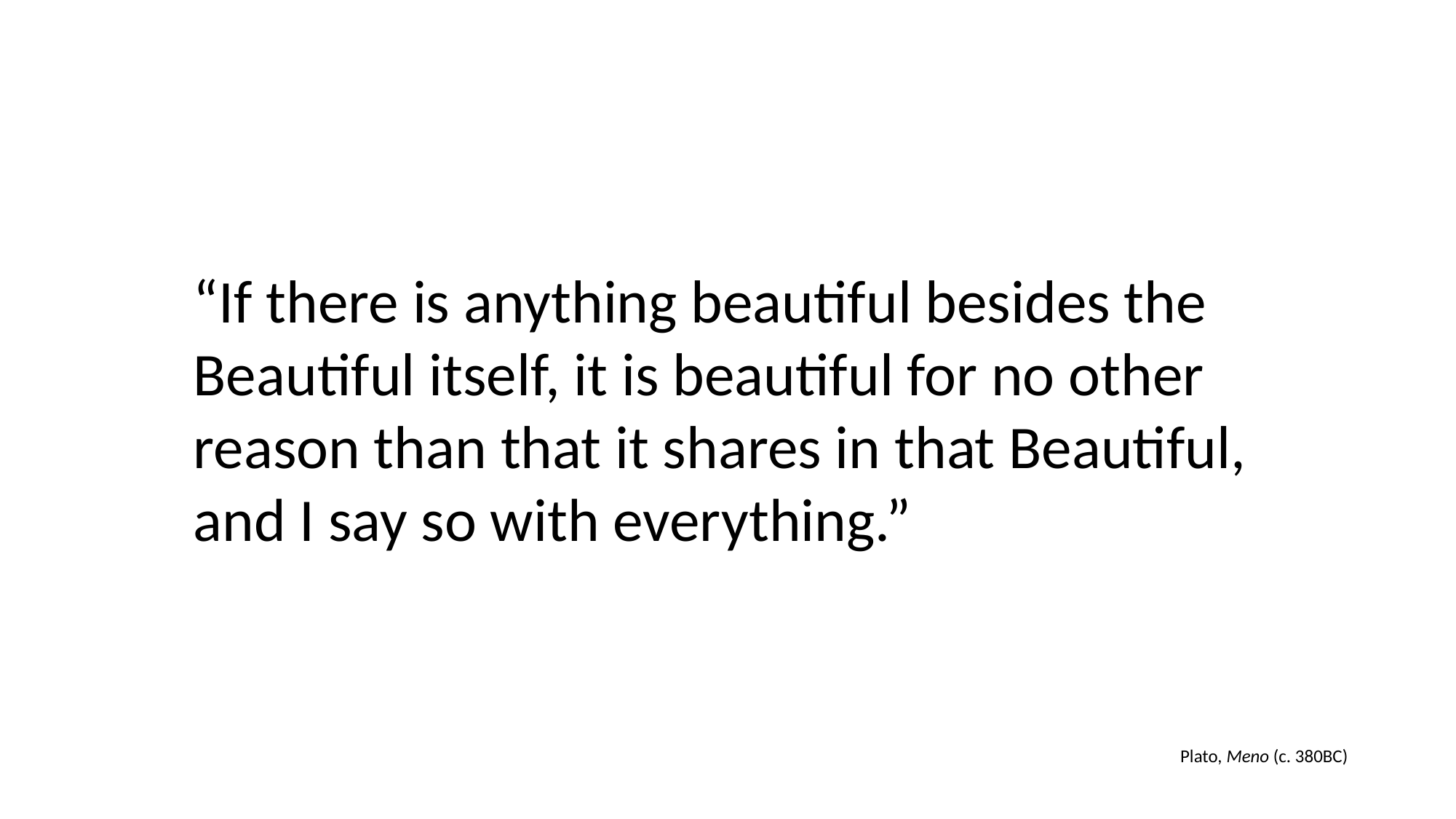

“If there is anything beautiful besides the Beautiful itself, it is beautiful for no other reason than that it shares in that Beautiful, and I say so with everything.”
Plato, Meno (c. 380BC)